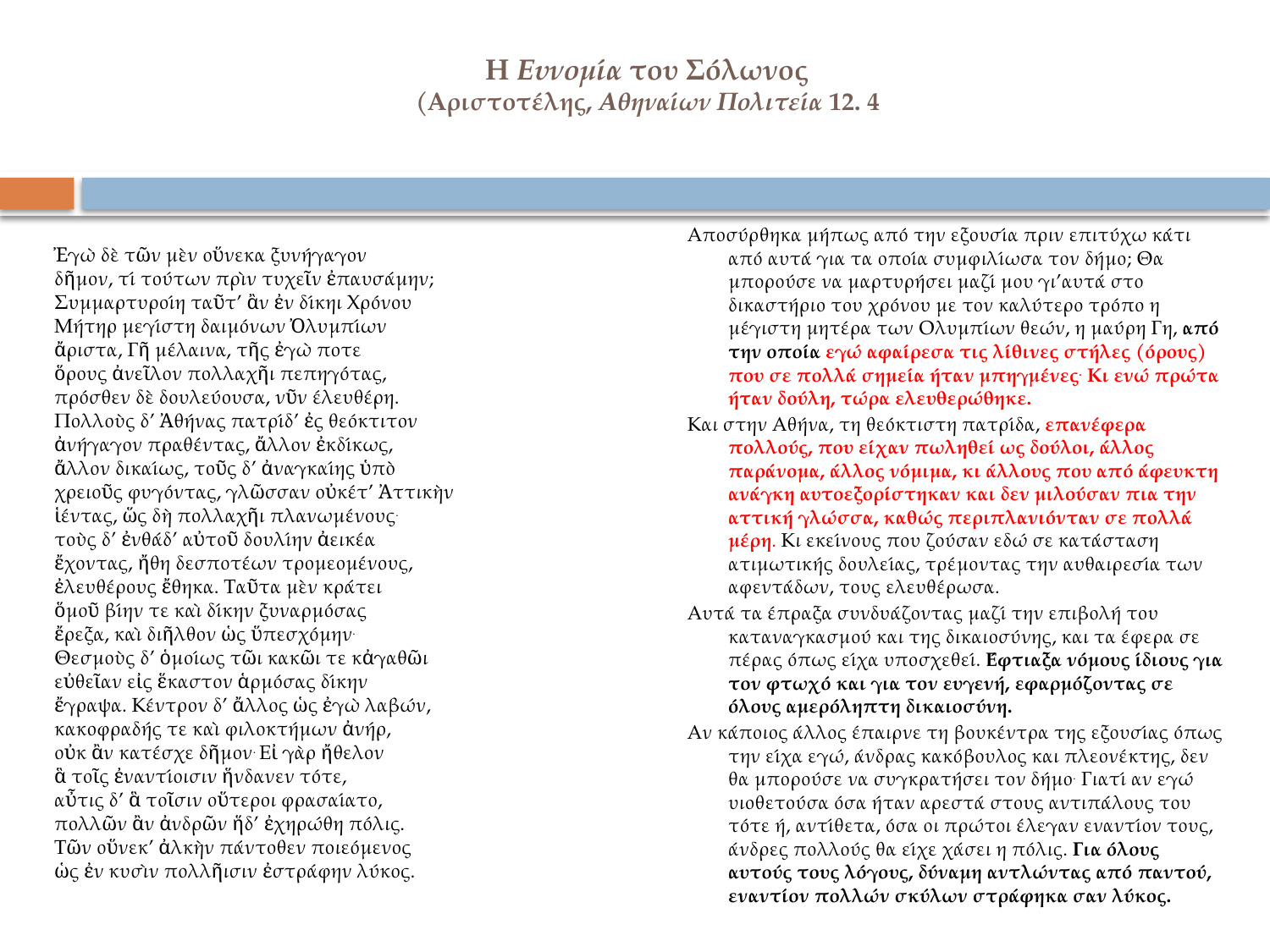

# Η Ευνομία του Σόλωνος (Αριστοτέλης, Αθηναίων Πολιτεία 12. 4
Αποσύρθηκα μήπως από την εξουσία πριν επιτύχω κάτι από αυτά για τα οποία συμφιλίωσα τον δήμο; Θα μπορούσε να μαρτυρήσει μαζί μου γι’αυτά στο δικαστήριο του χρόνου με τον καλύτερο τρόπο η μέγιστη μητέρα των Ολυμπίων θεών, η μαύρη Γη, από την οποία εγώ αφαίρεσα τις λίθινες στήλες (όρους) που σε πολλά σημεία ήταν μπηγμένες.  Κι ενώ πρώτα ήταν δούλη, τώρα ελευθερώθηκε.
Και στην Αθήνα, τη θεόκτιστη πατρίδα, επανέφερα πολλούς, που είχαν πωληθεί ως δούλοι, άλλος παράνομα, άλλος νόμιμα, κι άλλους που από άφευκτη ανάγκη αυτοεξορίστηκαν και δεν μιλούσαν πια την αττική γλώσσα, καθώς περιπλανιόνταν σε πολλά μέρη. Κι εκείνους που ζούσαν εδώ σε κατάσταση ατιμωτικής δουλείας, τρέμοντας την αυθαιρεσία των αφεντάδων, τους ελευθέρωσα.
Αυτά τα έπραξα συνδυάζοντας μαζί την επιβολή του καταναγκασμού και της δικαιοσύνης, και τα έφερα σε πέρας όπως είχα υποσχεθεί. Έφτιαξα νόμους ίδιους για τον φτωχό και για τον ευγενή, εφαρμόζοντας σε όλους αμερόληπτη δικαιοσύνη.
Αν κάποιος άλλος έπαιρνε τη βουκέντρα της εξουσίας όπως την είχα εγώ, άνδρας κακόβουλος και πλεονέκτης, δεν θα μπορούσε να συγκρατήσει τον δήμο.  Γιατί αν εγώ υιοθετούσα όσα ήταν αρεστά στους αντιπάλους του τότε ή, αντίθετα, όσα οι πρώτοι έλεγαν εναντίον τους, άνδρες πολλούς θα είχε χάσει η πόλις. Για όλους αυτούς τους λόγους, δύναμη αντλώντας από παντού, εναντίον πολλών σκύλων στράφηκα σαν λύκος.

Ἐγὼ δὲ τῶν μὲν οὕνεκα ξυνήγαγον
δῆμον, τί τούτων πρὶν τυχεῖν ἐπαυσάμην;
Συμμαρτυροίη ταῦτ’ ἂν ἐν δίκηι Χρόνου
Μήτηρ μεγίστη δαιμόνων Ὀλυμπίων
ἄριστα, Γῆ μέλαινα, τῆς ἐγὼ ποτε
ὅρους ἀνεῖλον πολλαχῆι πεπηγότας,
πρόσθεν δὲ δουλεύουσα, νῦν έλευθέρη.
Πολλοὺς δ’ Ἀθήνας πατρίδ’ ἐς θεόκτιτον
ἀνήγαγον πραθέντας, ἄλλον ἐκδίκως,
ἄλλον δικαίως, τοῦς δ’ ἀναγκαίης ὑπὸ
χρειοῦς φυγόντας, γλῶσσαν οὐκέτ’ Ἀττικὴν
ἱέντας, ὥς δὴ πολλαχῆι πλανωμένους.
τοὺς δ’ ἐνθάδ’ αὐτοῦ δουλίην ἀεικέα
ἔχοντας, ἤθη δεσποτέων τρομεομένους,
ἐλευθέρους ἔθηκα. Ταῦτα μὲν κράτει
ὅμοῦ βίην τε καὶ δίκην ξυναρμόσας
ἔρεξα, καὶ διῆλθον ὡς ὕπεσχόμην.
Θεσμοὺς δ’ ὁμοίως τῶι κακῶι τε κἀγαθῶι
εὐθεῖαν εἰς ἕκαστον ἁρμόσας δίκην
ἔγραψα. Κέντρον δ’ ἄλλος ὡς ἐγὼ λαβών,
κακοφραδής τε καὶ φιλοκτήμων ἀνήρ,
οὐκ ἂν κατέσχε δῆμον. Εἰ γὰρ ἤθελον
ἃ τοῖς ἐναντίοισιν ἥνδανεν τότε,
αὖτις δ’ ἃ τοῖσιν οὕτεροι φρασαίατο,
πολλῶν ἂν ἀνδρῶν ἥδ’ ἐχηρώθη πόλις.
Τῶν οὕνεκ’ ἀλκὴν πάντοθεν ποιεόμενος
ὡς ἐν κυσὶν πολλῆισιν ἐστράφην λύκος.